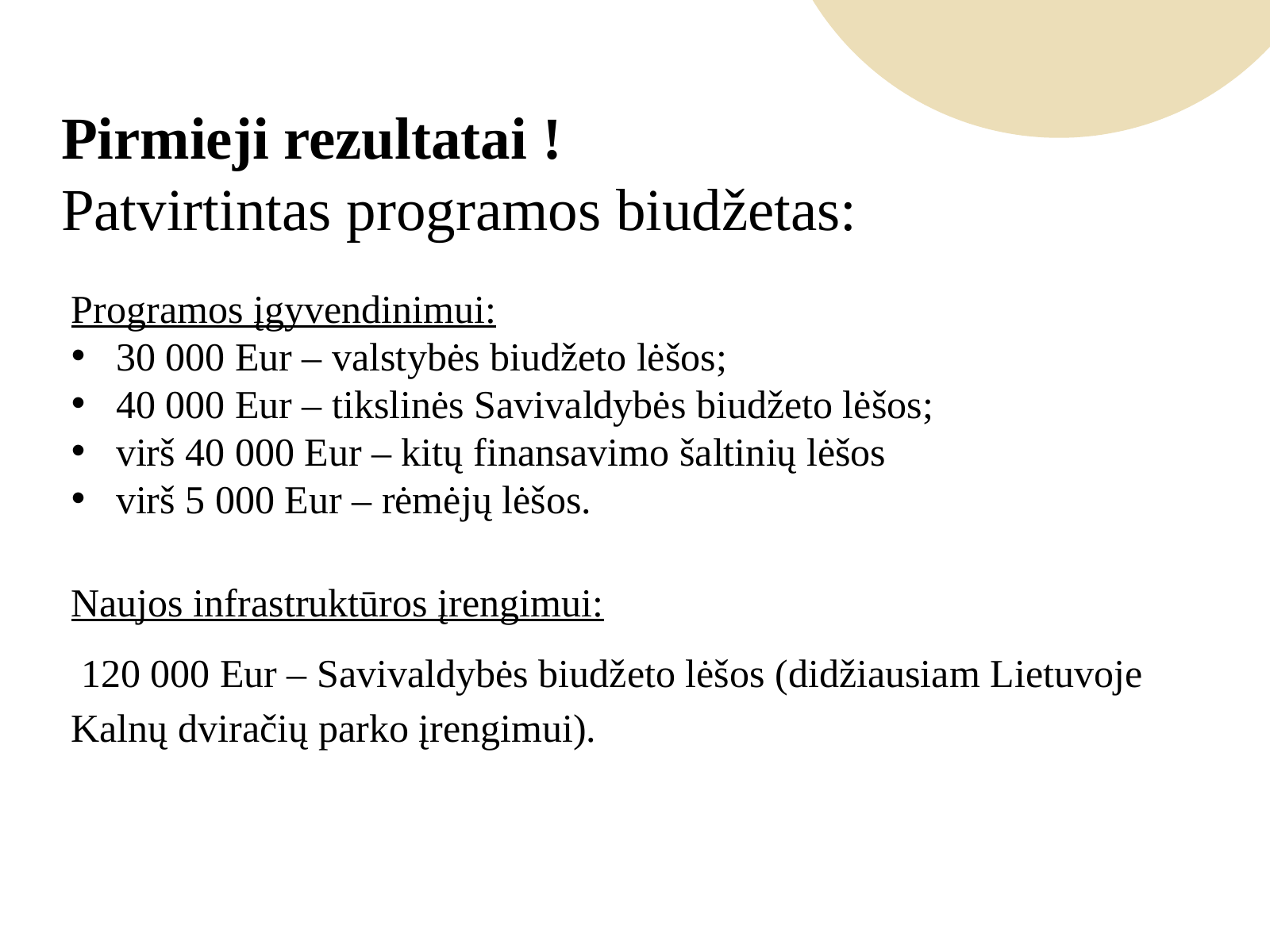

# Pirmieji rezultatai ! Patvirtintas programos biudžetas:
Programos įgyvendinimui:
30 000 Eur – valstybės biudžeto lėšos;
40 000 Eur – tikslinės Savivaldybės biudžeto lėšos;
virš 40 000 Eur – kitų finansavimo šaltinių lėšos
virš 5 000 Eur – rėmėjų lėšos.
Naujos infrastruktūros įrengimui:
 120 000 Eur – Savivaldybės biudžeto lėšos (didžiausiam Lietuvoje Kalnų dviračių parko įrengimui).